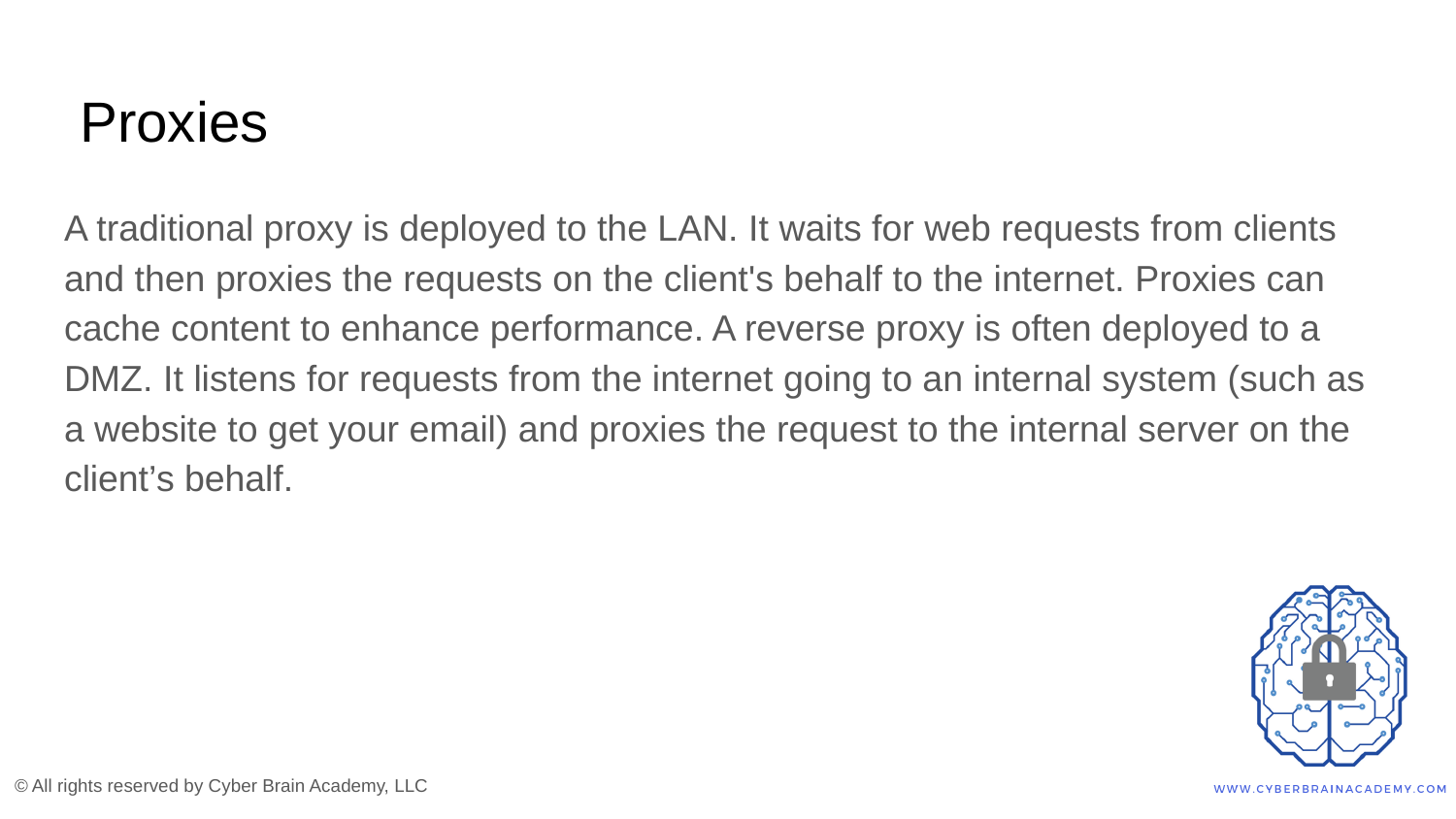

# Proxies
A traditional proxy is deployed to the LAN. It waits for web requests from clients and then proxies the requests on the client's behalf to the internet. Proxies can cache content to enhance performance. A reverse proxy is often deployed to a DMZ. It listens for requests from the internet going to an internal system (such as a website to get your email) and proxies the request to the internal server on the client’s behalf.